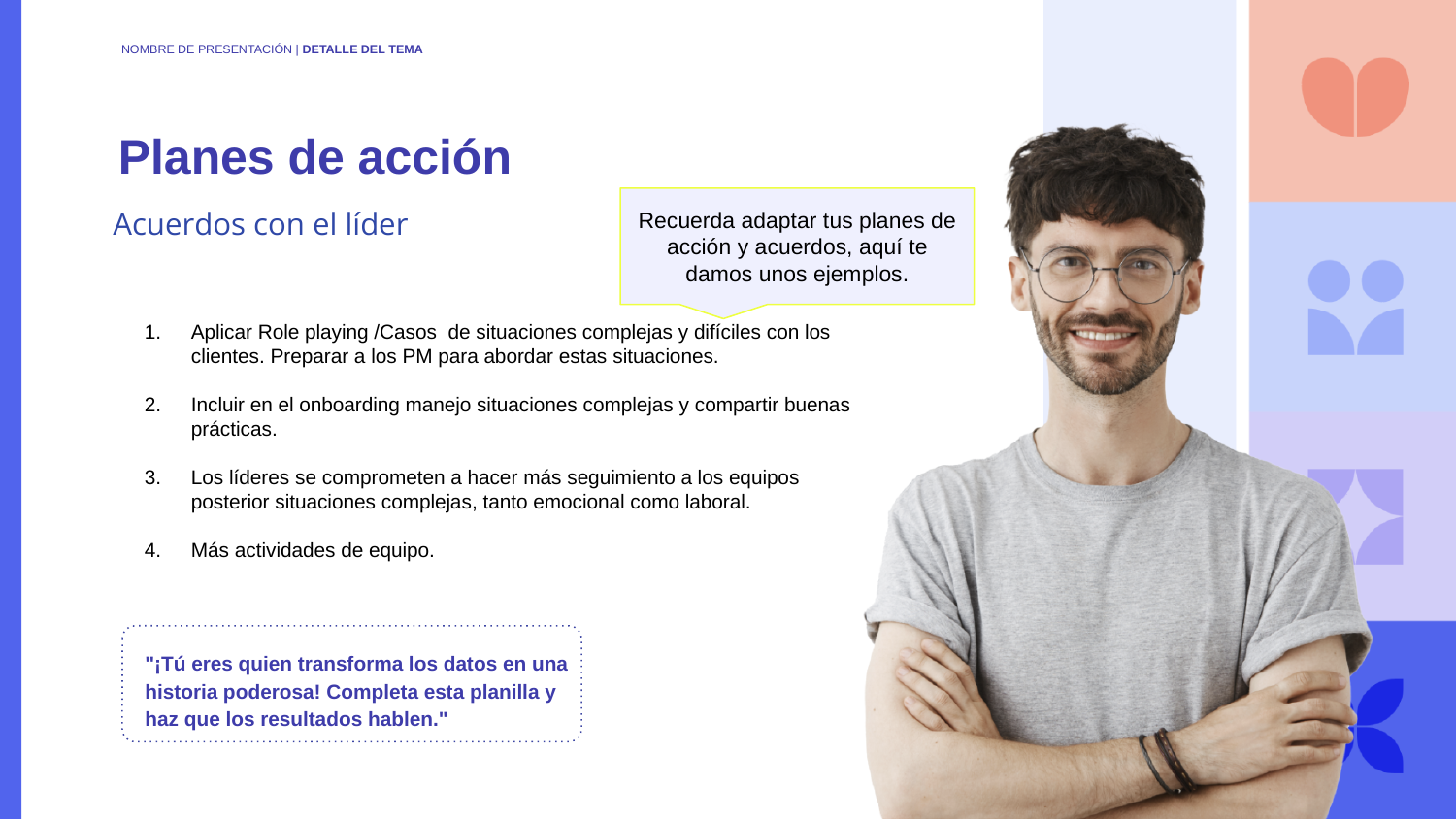

NOMBRE DE PRESENTACIÓN | DETALLE DEL TEMA
Planes de acción
Acuerdos con el líder
Recuerda adaptar tus planes de acción y acuerdos, aquí te damos unos ejemplos.
Aplicar Role playing /Casos  de situaciones complejas y difíciles con los clientes. Preparar a los PM para abordar estas situaciones.

Incluir en el onboarding manejo situaciones complejas y compartir buenas prácticas.

Los líderes se comprometen a hacer más seguimiento a los equipos posterior situaciones complejas, tanto emocional como laboral.

Más actividades de equipo.

"¡Tú eres quien transforma los datos en una historia poderosa! Completa esta planilla y haz que los resultados hablen."